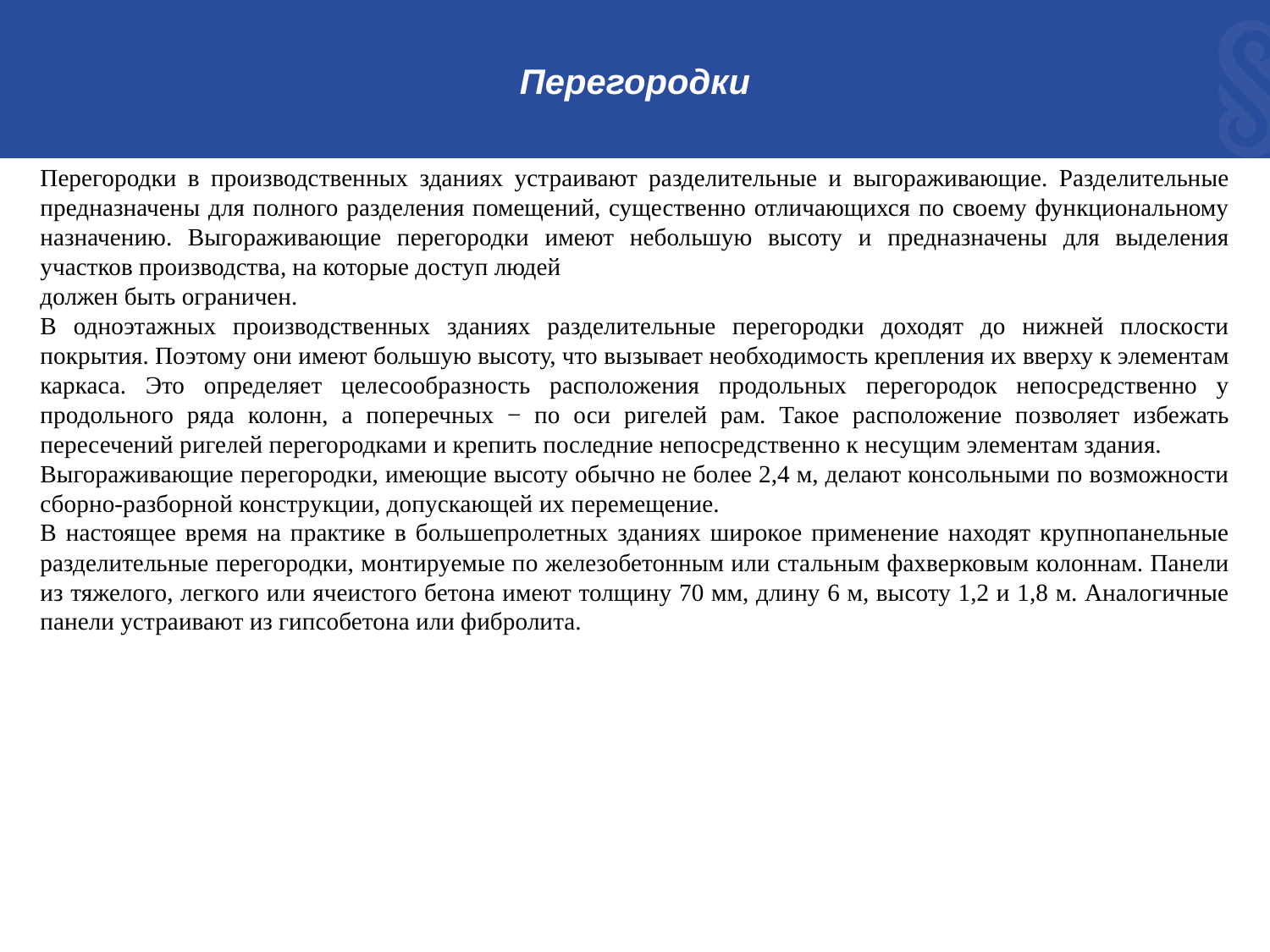

Перегородки
Перегородки в производственных зданиях устраивают разделительные и выгораживающие. Разделительные предназначены для полного разделения помещений, существенно отличающихся по своему функциональному назначению. Выгораживающие перегородки имеют небольшую высоту и предназначены для выделения участков производства, на которые доступ людей
должен быть ограничен.
В одноэтажных производственных зданиях разделительные перегородки доходят до нижней плоскости покрытия. Поэтому они имеют большую высоту, что вызывает необходимость крепления их вверху к элементам каркаса. Это определяет целесообразность расположения продольных перегородок непосредственно у продольного ряда колонн, а поперечных − по оси ригелей рам. Такое расположение позволяет избежать пересечений ригелей перегородками и крепить последние непосредственно к несущим элементам здания.
Выгораживающие перегородки, имеющие высоту обычно не более 2,4 м, делают консольными по возможности сборно-разборной конструкции, допускающей их перемещение.
В настоящее время на практике в большепролетных зданиях широкое применение находят крупнопанельные разделительные перегородки, монтируемые по железобетонным или стальным фахверковым колоннам. Панели из тяжелого, легкого или ячеистого бетона имеют толщину 70 мм, длину 6 м, высоту 1,2 и 1,8 м. Аналогичные панели устраивают из гипсобетона или фибролита.